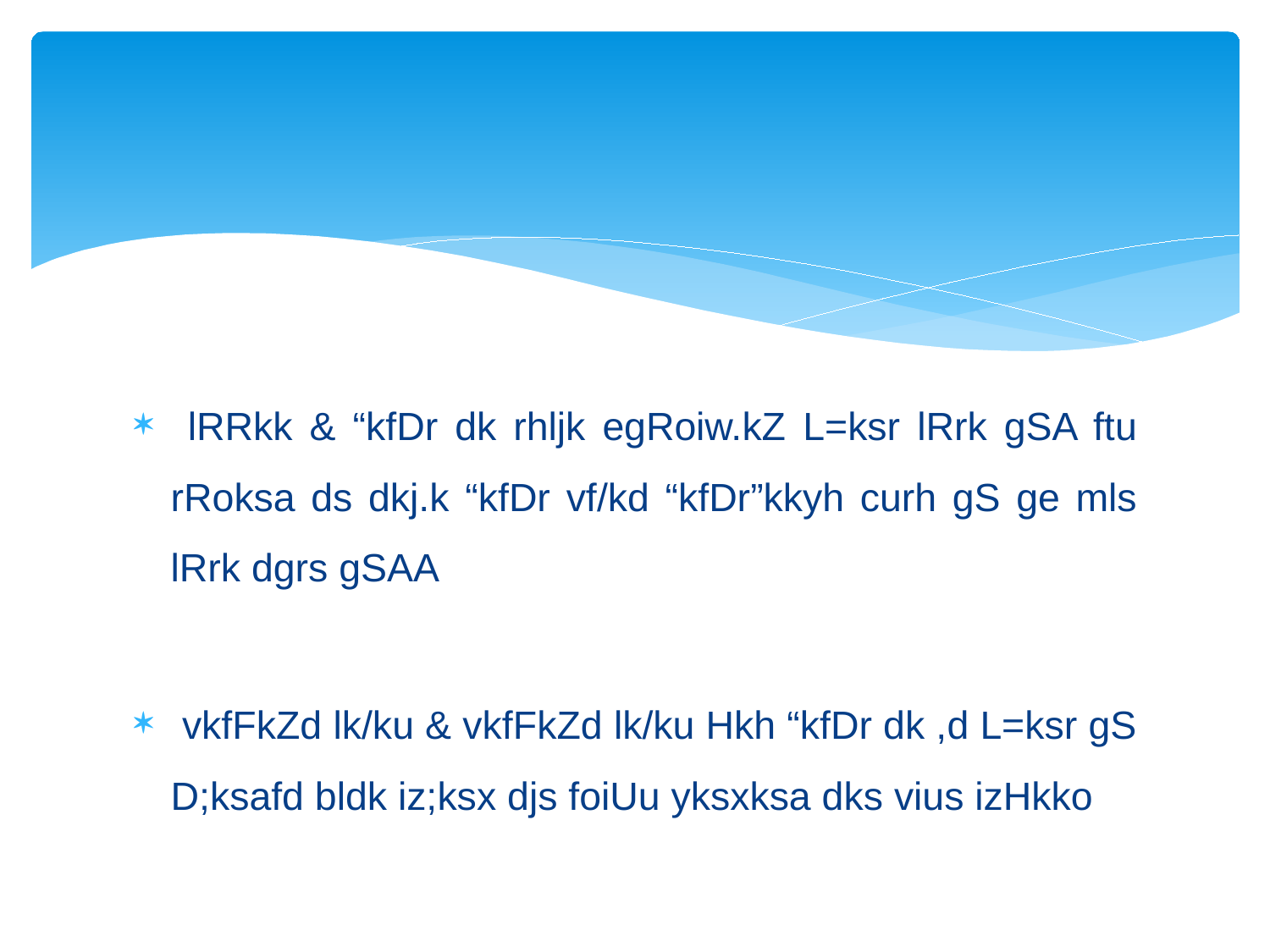

#
 lRRkk & “kfDr dk rhljk egRoiw.kZ L=ksr lRrk gSA ftu rRoksa ds dkj.k “kfDr vf/kd “kfDr”kkyh curh gS ge mls lRrk dgrs gSAA

 vkfFkZd lk/ku & vkfFkZd lk/ku Hkh “kfDr dk ,d L=ksr gS D;ksafd bldk iz;ksx djs foiUu yksxksa dks vius izHkko